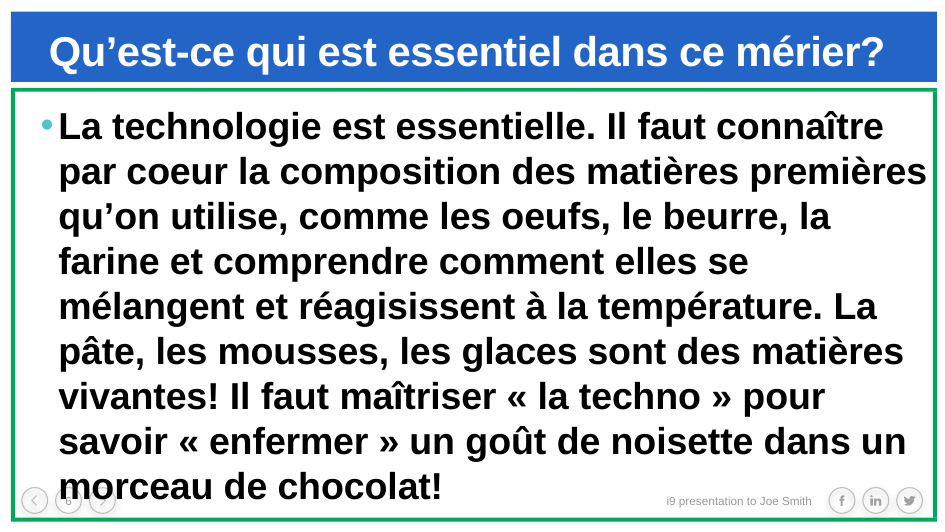

# Qu’est-ce qui est essentiel dans ce mérier?
La technologie est essentielle. Il faut connaître par coeur la composition des matières premières qu’on utilise, comme les oeufs, le beurre, la farine et comprendre comment elles se mélangent et réagisissent à la température. La pâte, les mousses, les glaces sont des matières vivantes! Il faut maîtriser « la techno » pour savoir « enfermer » un goût de noisette dans un morceau de chocolat!